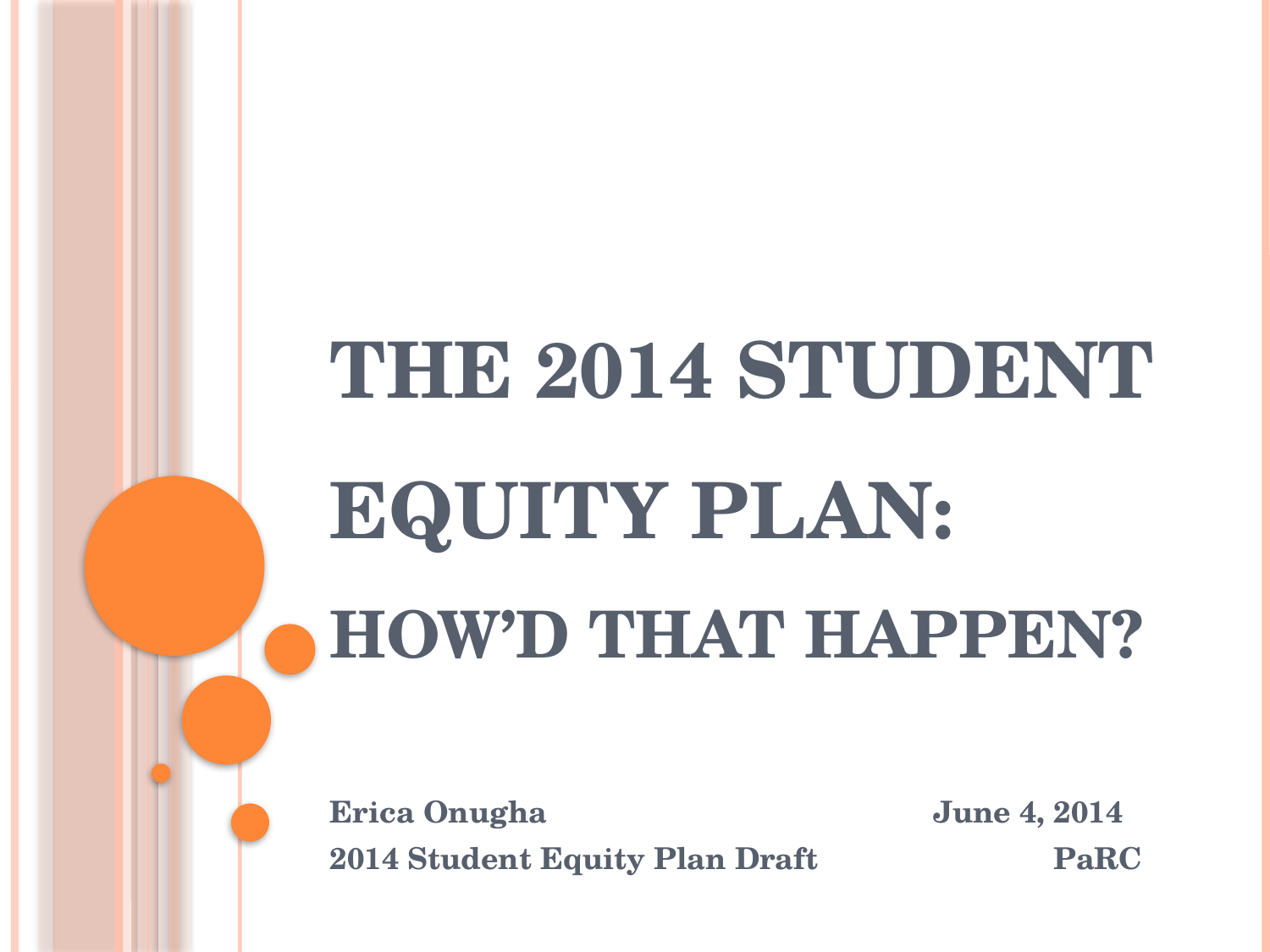

# The 2014 Student Equity Plan: How’d that happen?

Erica Onugha				June 4, 2014
2014 Student Equity Plan Draft		PaRC